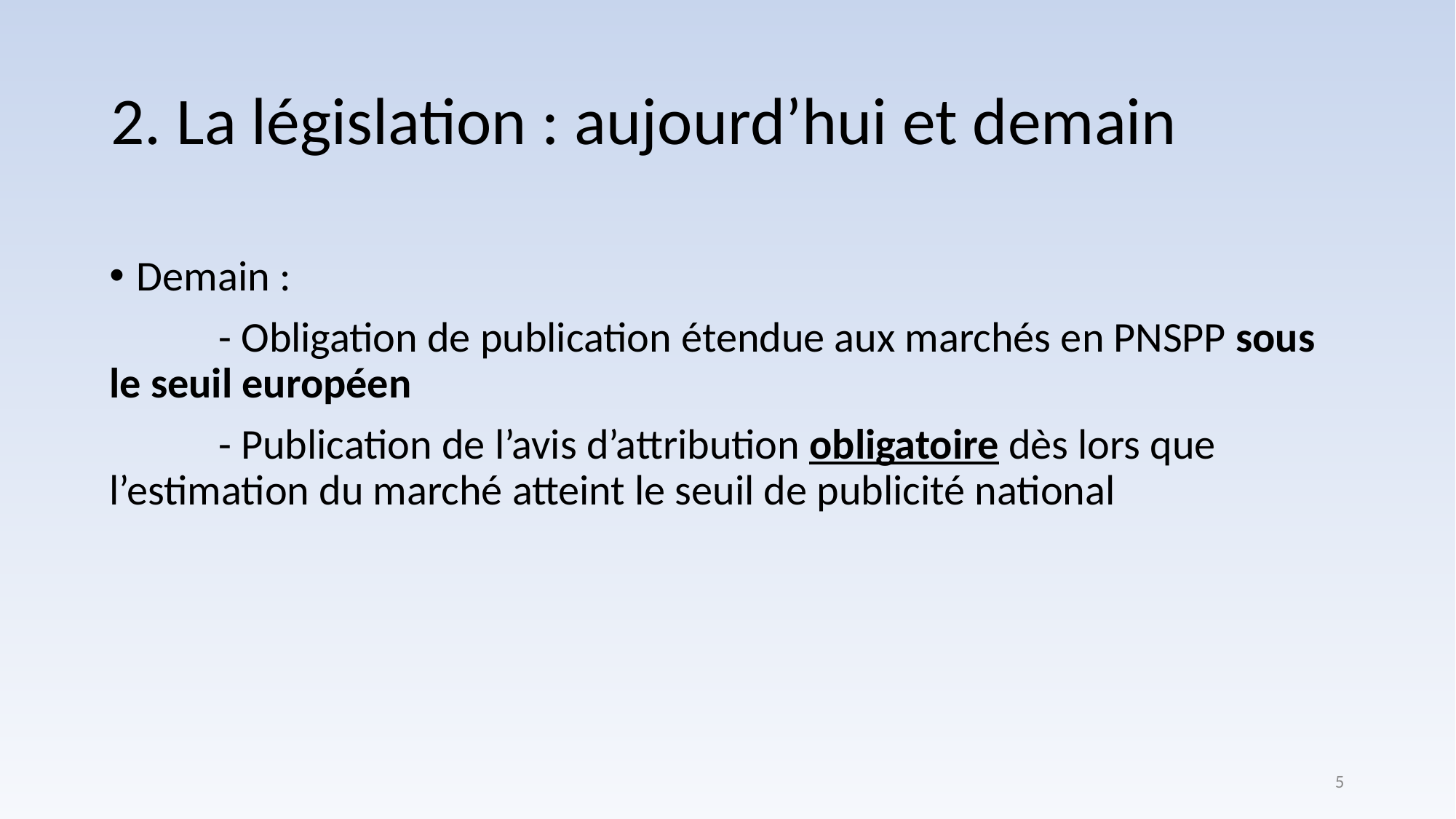

# 2. La législation : aujourd’hui et demain
Demain :
	- Obligation de publication étendue aux marchés en PNSPP sous le seuil européen
	- Publication de l’avis d’attribution obligatoire dès lors que l’estimation du marché atteint le seuil de publicité national

5